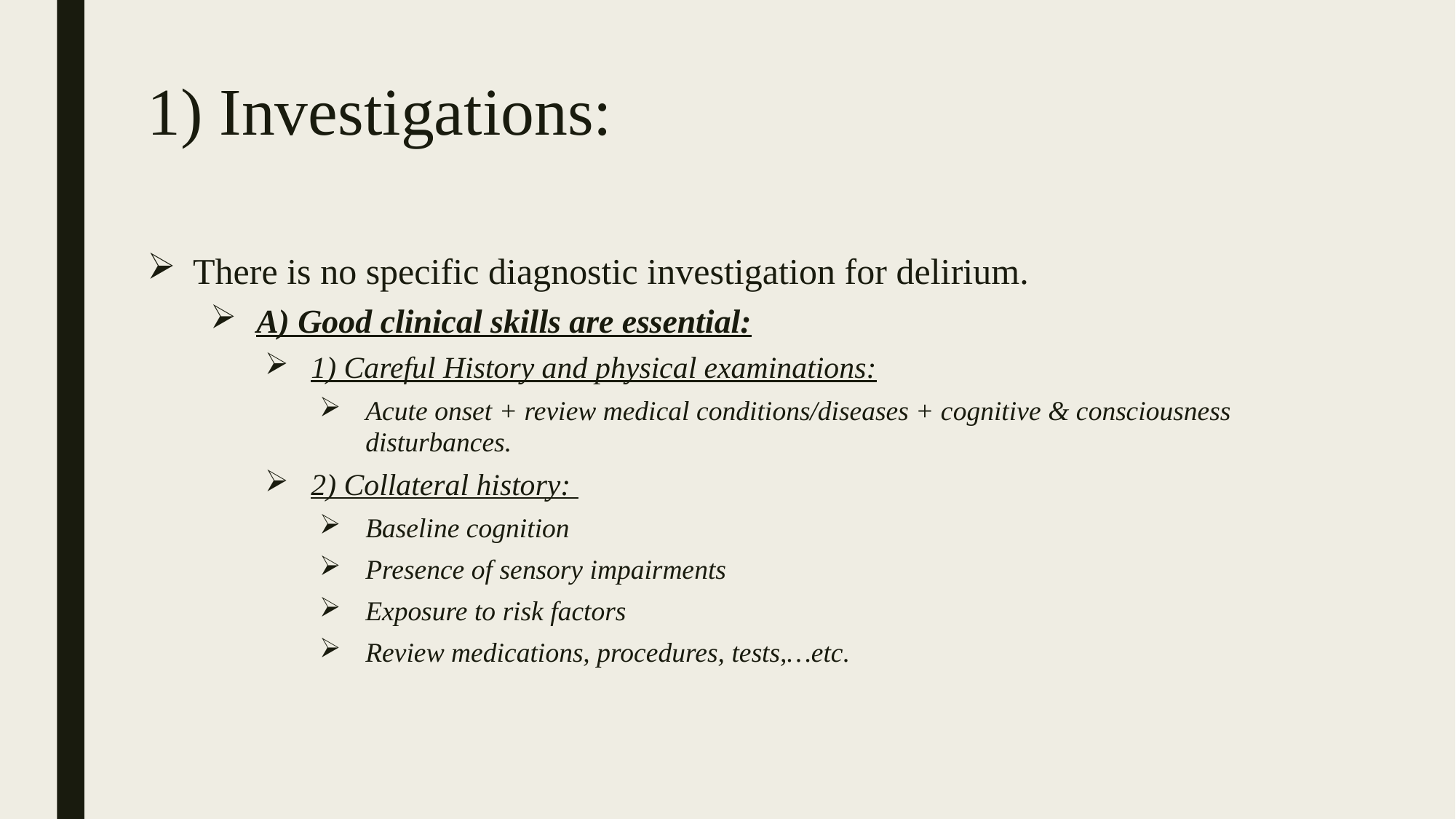

# 1) Investigations:
There is no specific diagnostic investigation for delirium.
A) Good clinical skills are essential:
1) Careful History and physical examinations:
Acute onset + review medical conditions/diseases + cognitive & consciousness disturbances.
2) Collateral history:
Baseline cognition
Presence of sensory impairments
Exposure to risk factors
Review medications, procedures, tests,…etc.